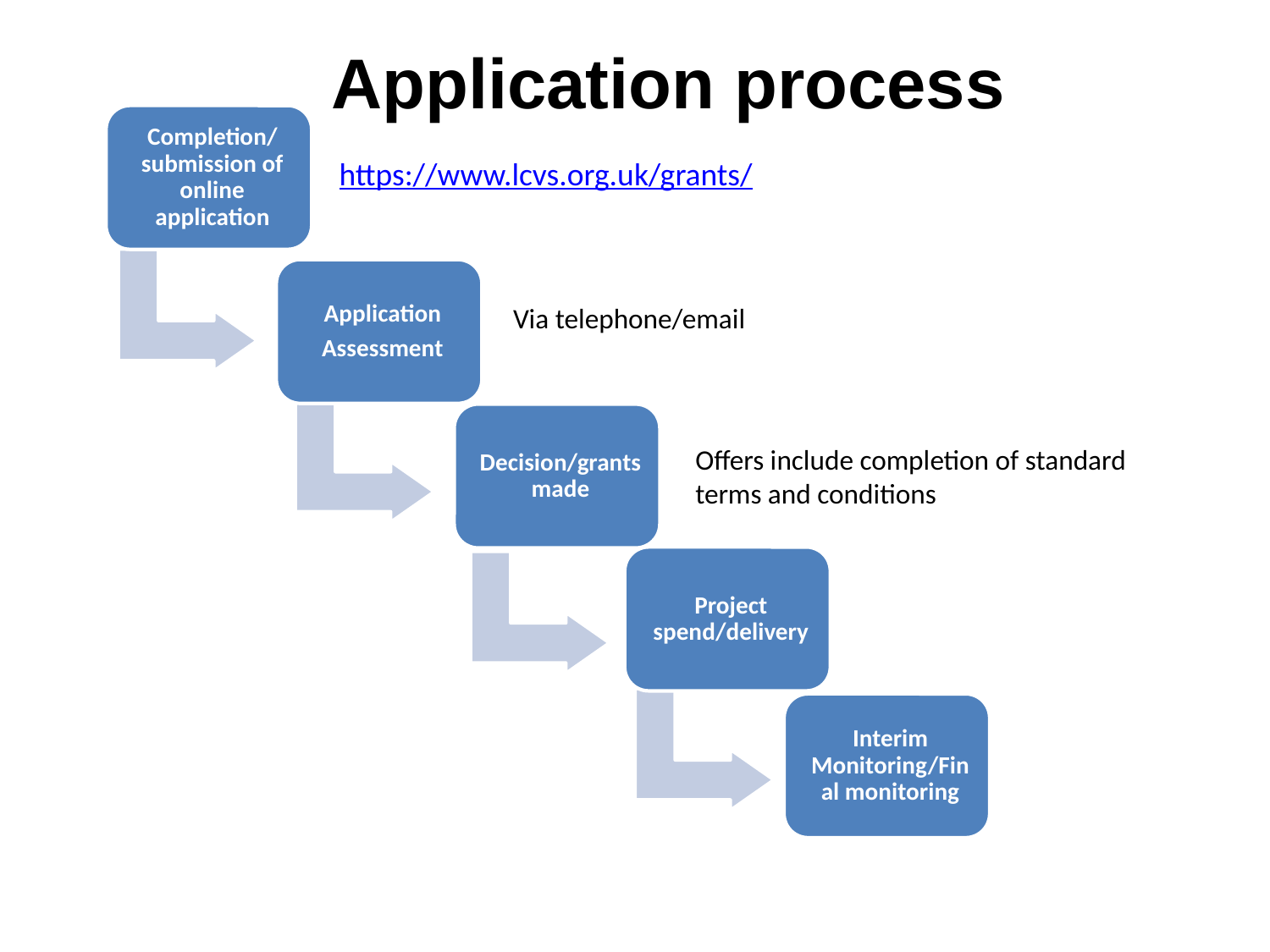

# Application process
Completion/ submission of online application
Application
Assessment
Decision/grants made
Project spend/delivery
Interim Monitoring/Final monitoring
https://www.lcvs.org.uk/grants/
Via telephone/email
Offers include completion of standard terms and conditions